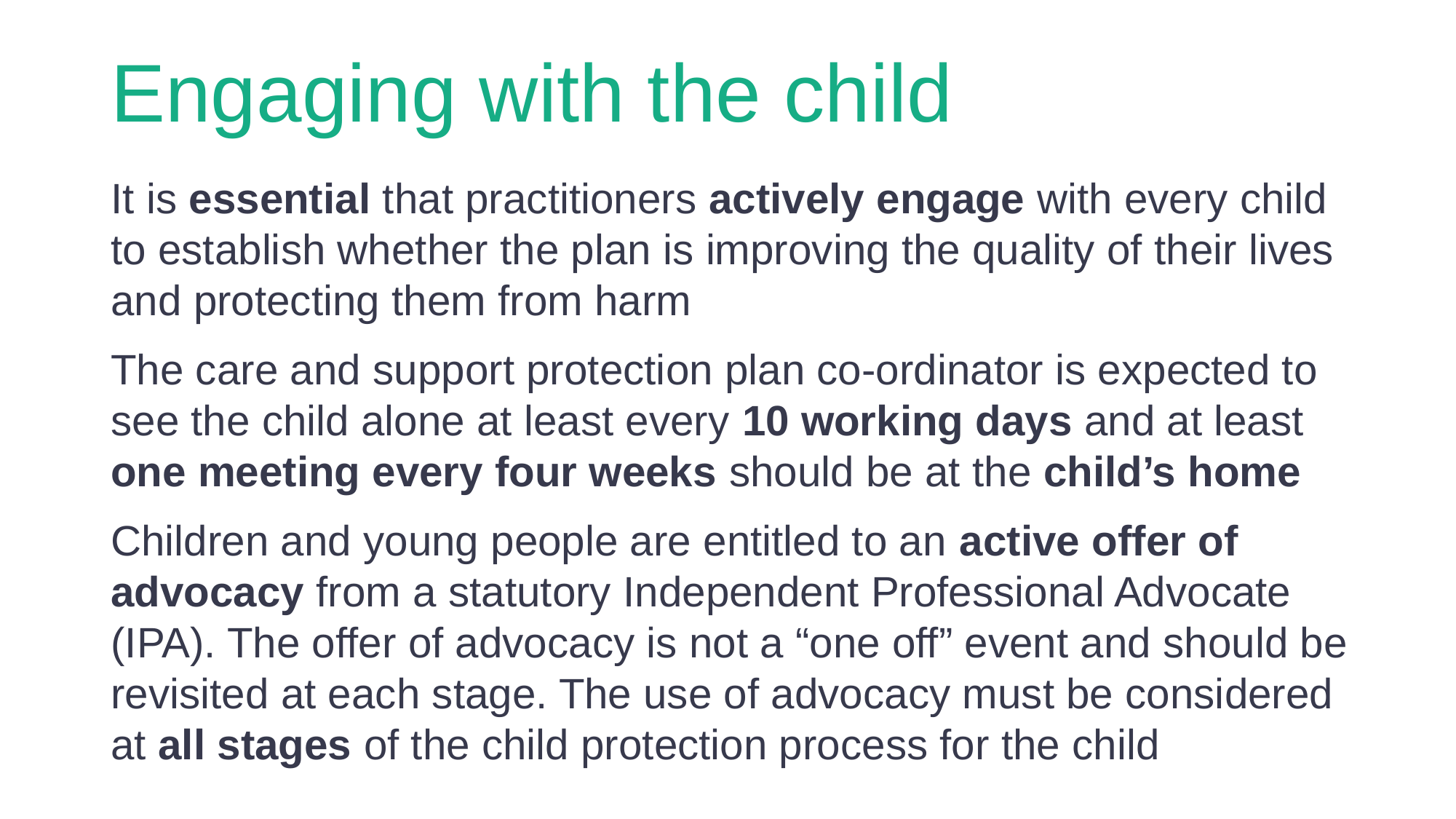

# Engaging with the child
It is essential that practitioners actively engage with every child to establish whether the plan is improving the quality of their lives and protecting them from harm
The care and support protection plan co-ordinator is expected to see the child alone at least every 10 working days and at least one meeting every four weeks should be at the child’s home
Children and young people are entitled to an active offer of advocacy from a statutory Independent Professional Advocate (IPA). The offer of advocacy is not a “one off” event and should be revisited at each stage. The use of advocacy must be considered at all stages of the child protection process for the child